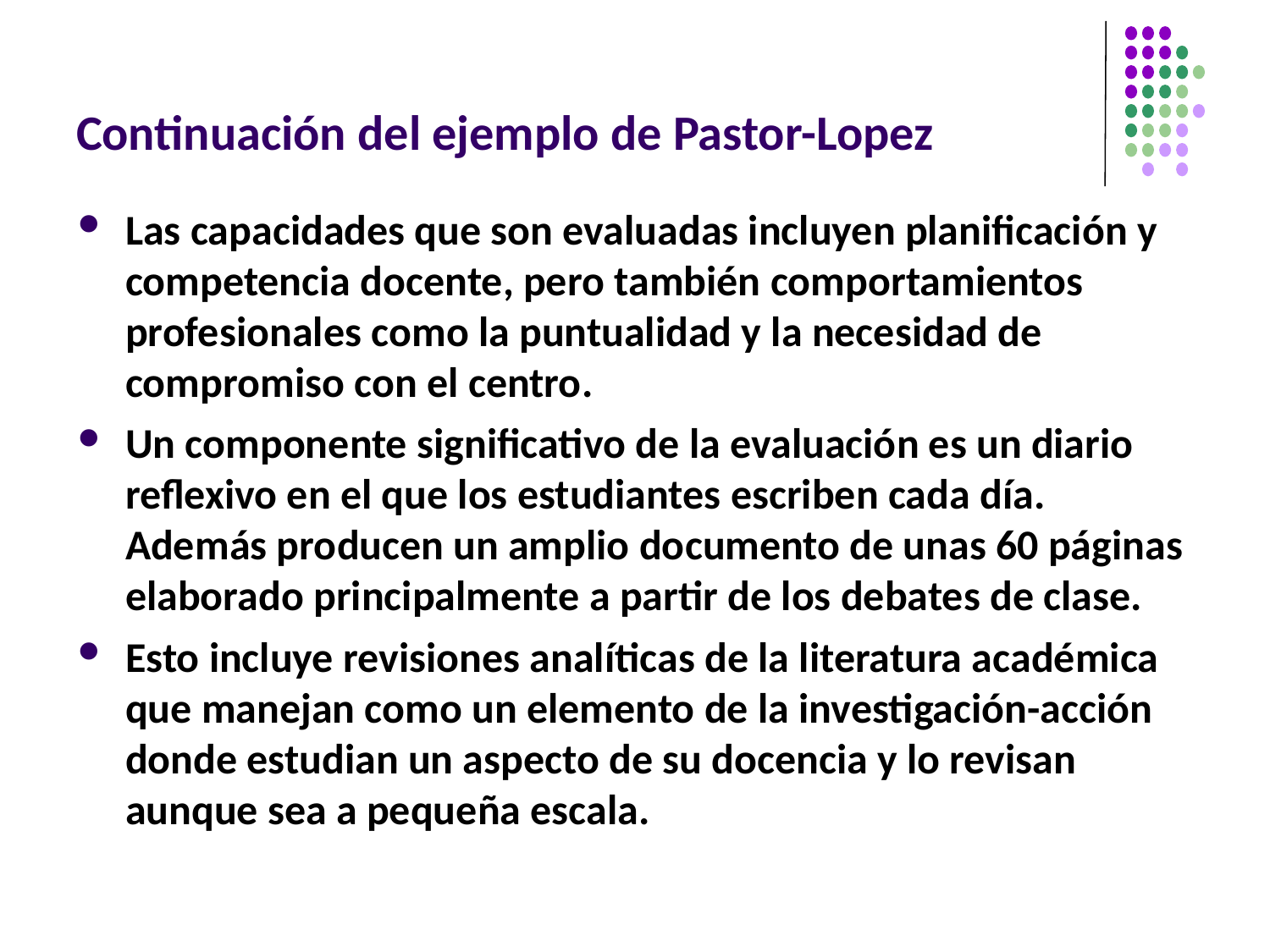

# Continuación del ejemplo de Pastor-Lopez
Las capacidades que son evaluadas incluyen planificación y competencia docente, pero también comportamientos profesionales como la puntualidad y la necesidad de compromiso con el centro.
Un componente significativo de la evaluación es un diario reflexivo en el que los estudiantes escriben cada día. Además producen un amplio documento de unas 60 páginas elaborado principalmente a partir de los debates de clase.
Esto incluye revisiones analíticas de la literatura académica que manejan como un elemento de la investigación-acción donde estudian un aspecto de su docencia y lo revisan aunque sea a pequeña escala.